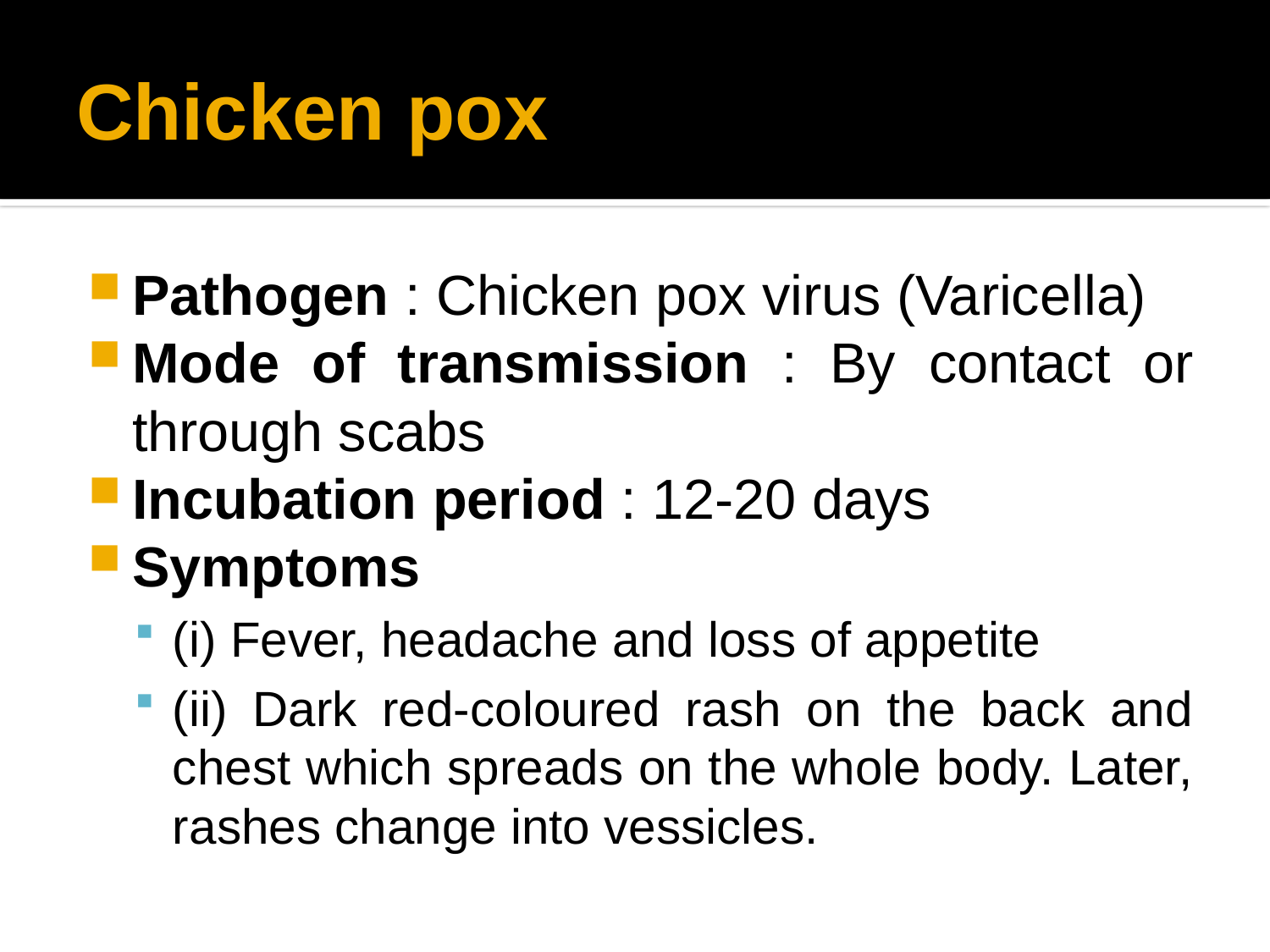

# Chicken pox
Pathogen : Chicken pox virus (Varicella)
Mode of transmission : By contact or through scabs
Incubation period : 12-20 days
Symptoms
(i) Fever, headache and loss of appetite
(ii) Dark red-coloured rash on the back and chest which spreads on the whole body. Later, rashes change into vessicles.